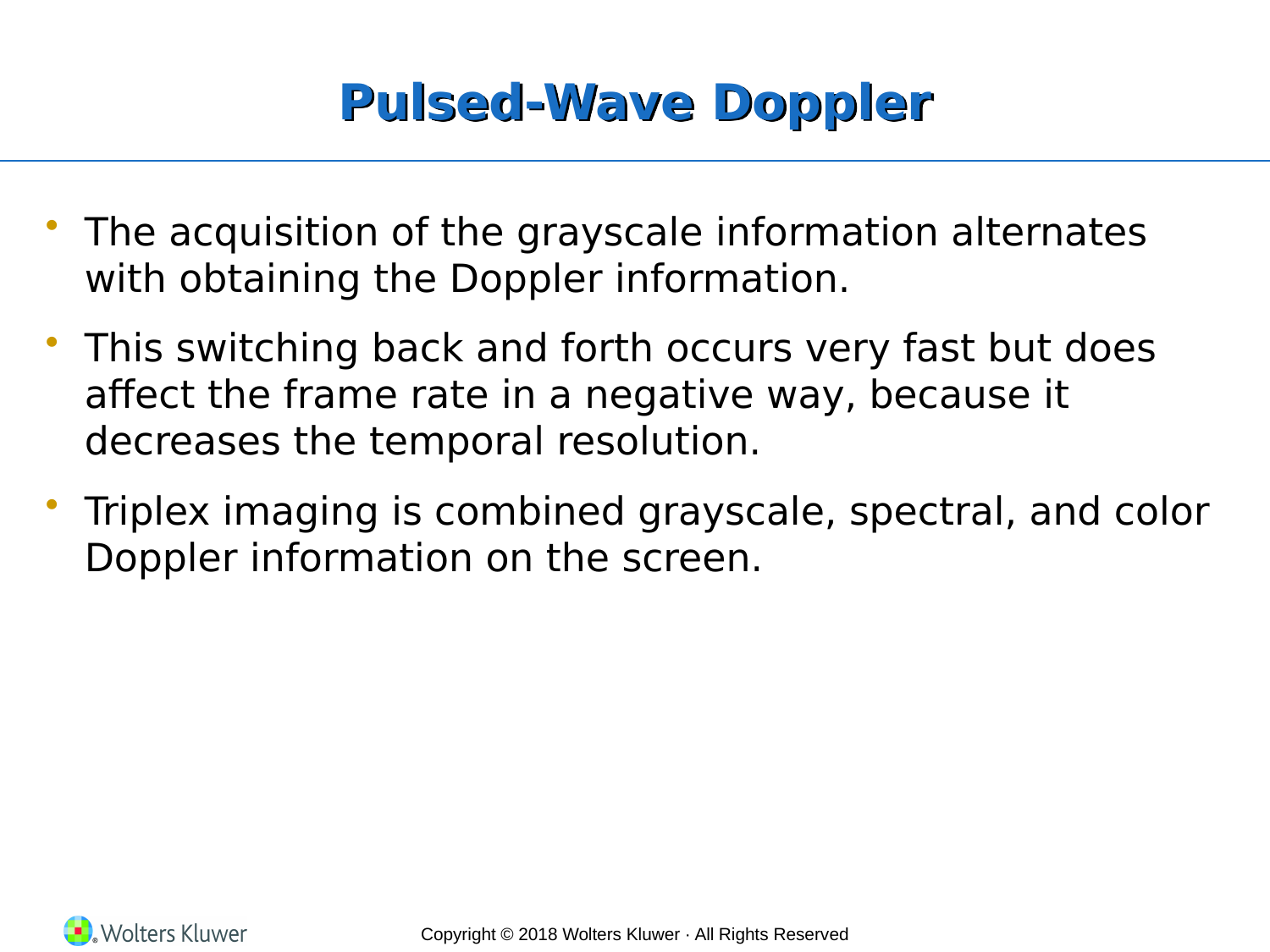

# Pulsed-Wave Doppler
The acquisition of the grayscale information alternates with obtaining the Doppler information.
This switching back and forth occurs very fast but does affect the frame rate in a negative way, because it decreases the temporal resolution.
Triplex imaging is combined grayscale, spectral, and color Doppler information on the screen.